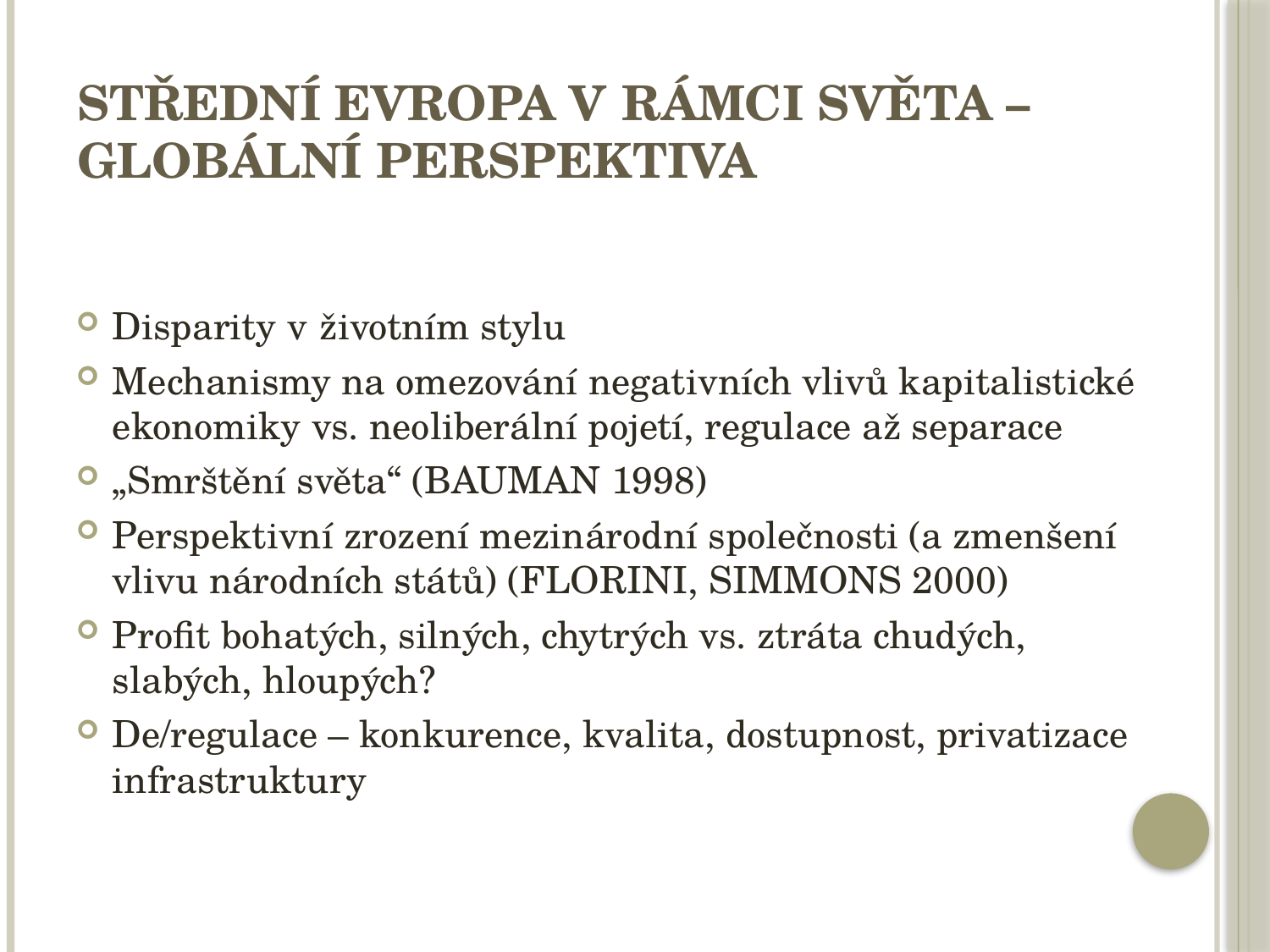

# Střední Evropa v rámci světa – globální perspektiva
Disparity v životním stylu
Mechanismy na omezování negativních vlivů kapitalistické ekonomiky vs. neoliberální pojetí, regulace až separace
„Smrštění světa“ (BAUMAN 1998)
Perspektivní zrození mezinárodní společnosti (a zmenšení vlivu národních států) (FLORINI, SIMMONS 2000)
Profit bohatých, silných, chytrých vs. ztráta chudých, slabých, hloupých?
De/regulace – konkurence, kvalita, dostupnost, privatizace infrastruktury